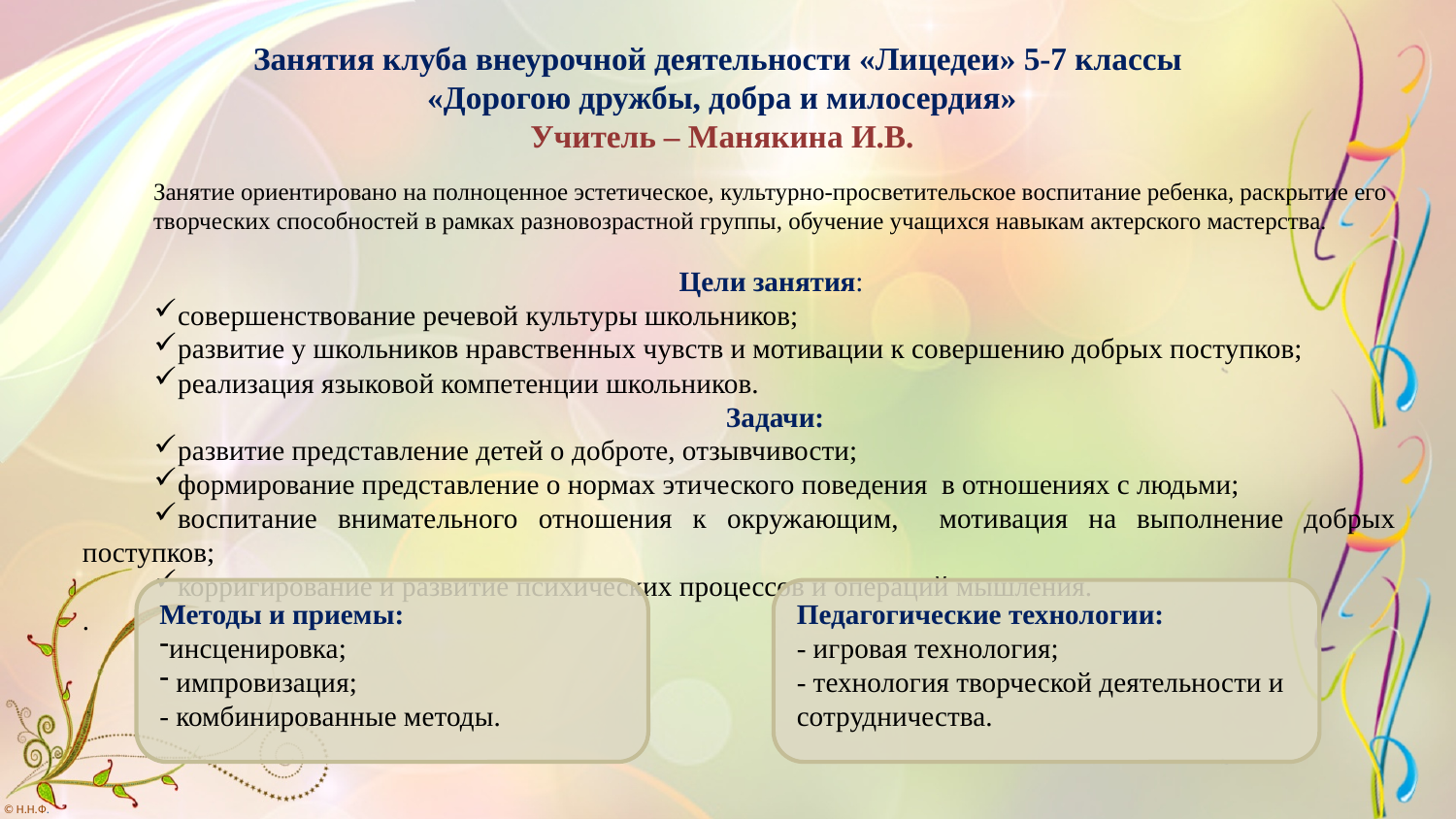

Занятия клуба внеурочной деятельности «Лицедеи» 5-7 классы
«Дорогою дружбы, добра и милосердия»
Учитель – Манякина И.В.
Занятие ориентировано на полноценное эстетическое, культурно-просветительское воспитание ребенка, раскрытие его
творческих способностей в рамках разновозрастной группы, обучение учащихся навыкам актерского мастерства.

Цели занятия:
совершенствование речевой культуры школьников;
развитие у школьников нравственных чувств и мотивации к совершению добрых поступков;
реализация языковой компетенции школьников.
 Задачи:
развитие представление детей о доброте, отзывчивости;
формирование представление о нормах этического поведения  в отношениях с людьми;
воспитание внимательного отношения к окружающим,  мотивация на выполнение добрых поступков;
корригирование и развитие психических процессов и операций мышления.
.
Методы и приемы:
инсценировка;
 импровизация;
- комбинированные методы.
Педагогические технологии:
- игровая технология;
- технология творческой деятельности и сотрудничества.